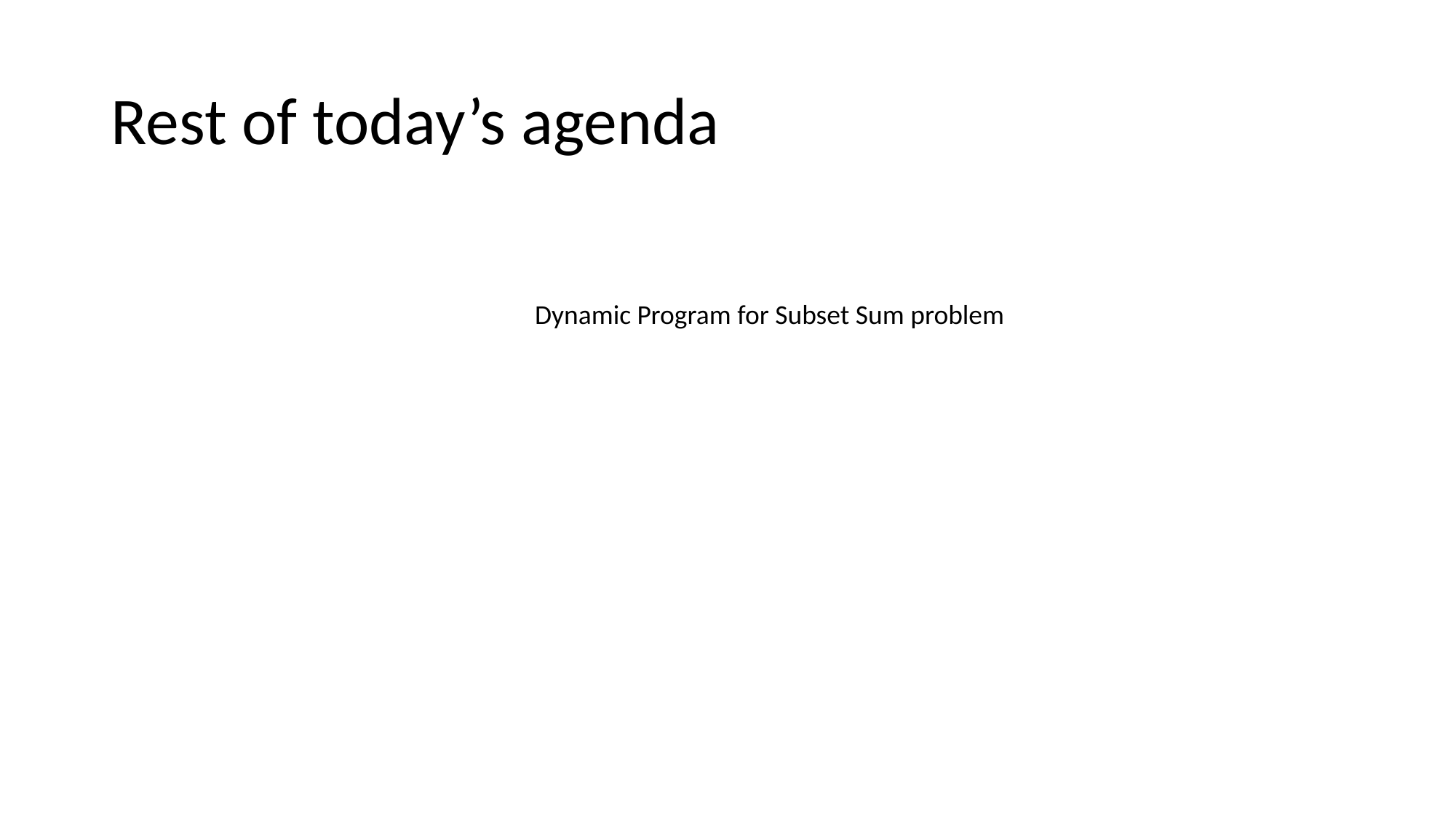

# Rest of today’s agenda
Dynamic Program for Subset Sum problem